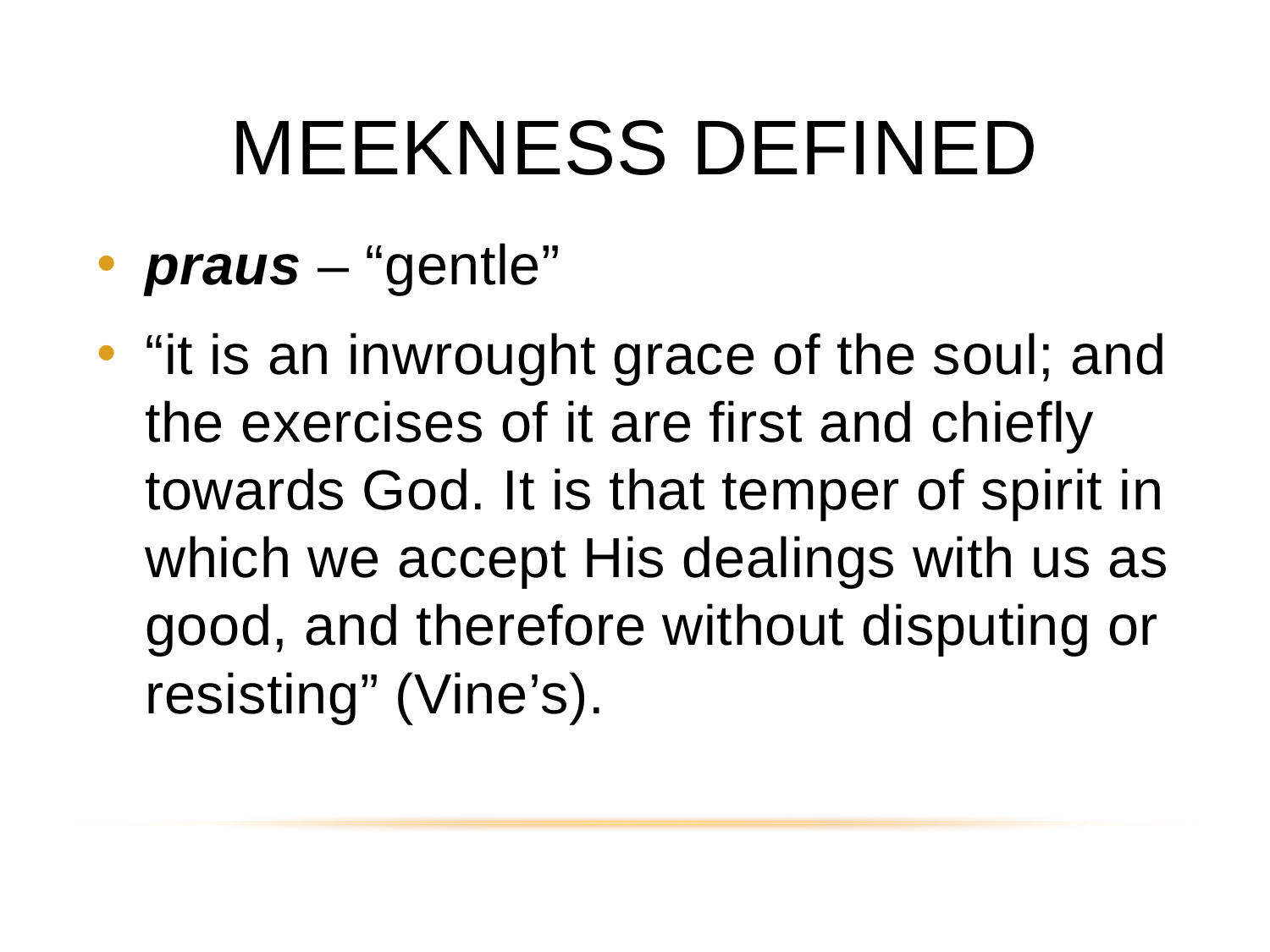

# Meekness Defined
praus – “gentle”
“it is an inwrought grace of the soul; and the exercises of it are first and chiefly towards God. It is that temper of spirit in which we accept His dealings with us as good, and therefore without disputing or resisting” (Vine’s).